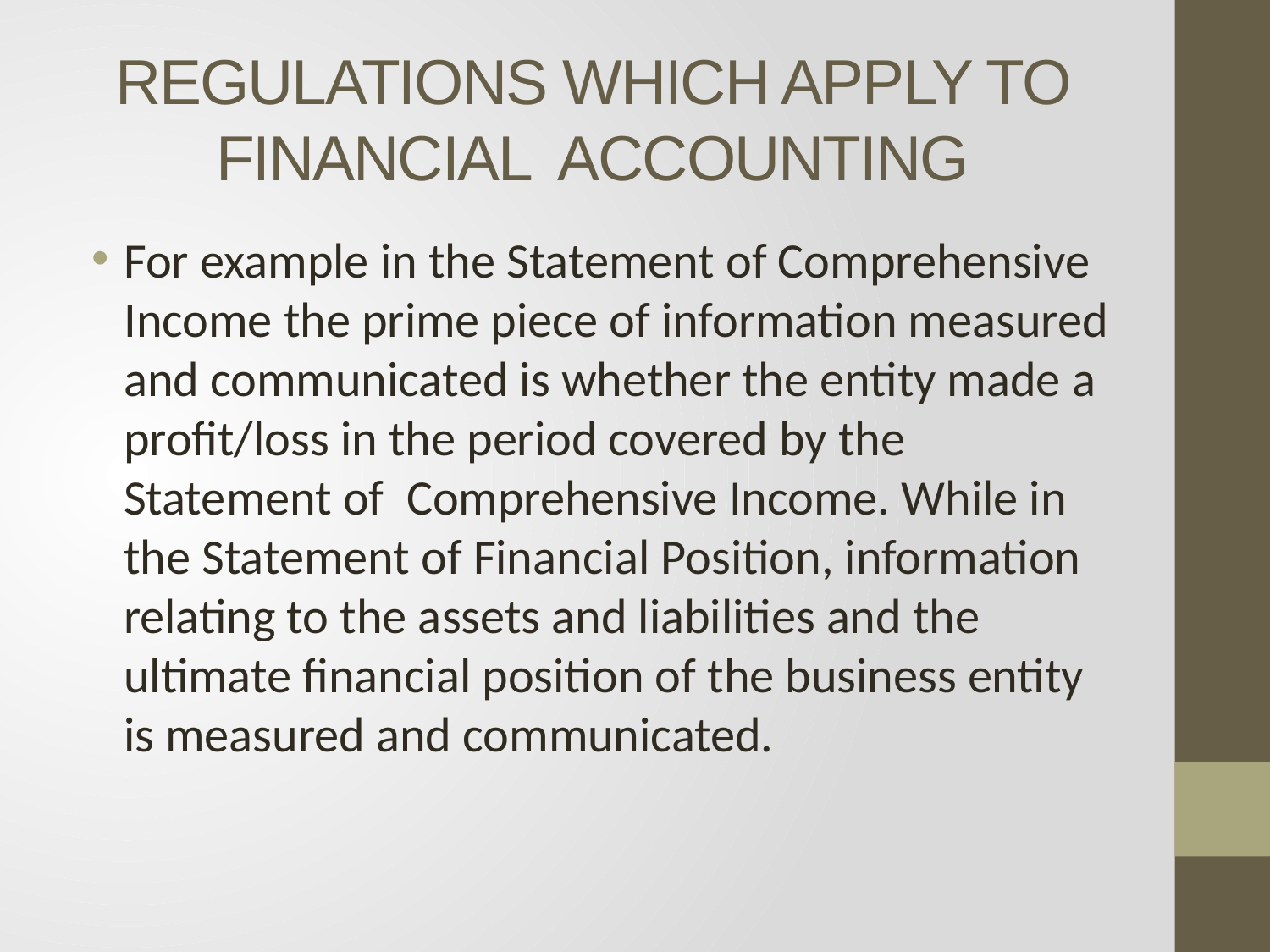

# REGULATIONS WHICH APPLY TO FINANCIAL  ACCOUNTING
For example in the Statement of Comprehensive Income the prime piece of information measured and communicated is whether the entity made a profit/loss in the period covered by the Statement of  Comprehensive Income. While in the Statement of Financial Position, information relating to the assets and liabilities and the ultimate financial position of the business entity is measured and communicated.